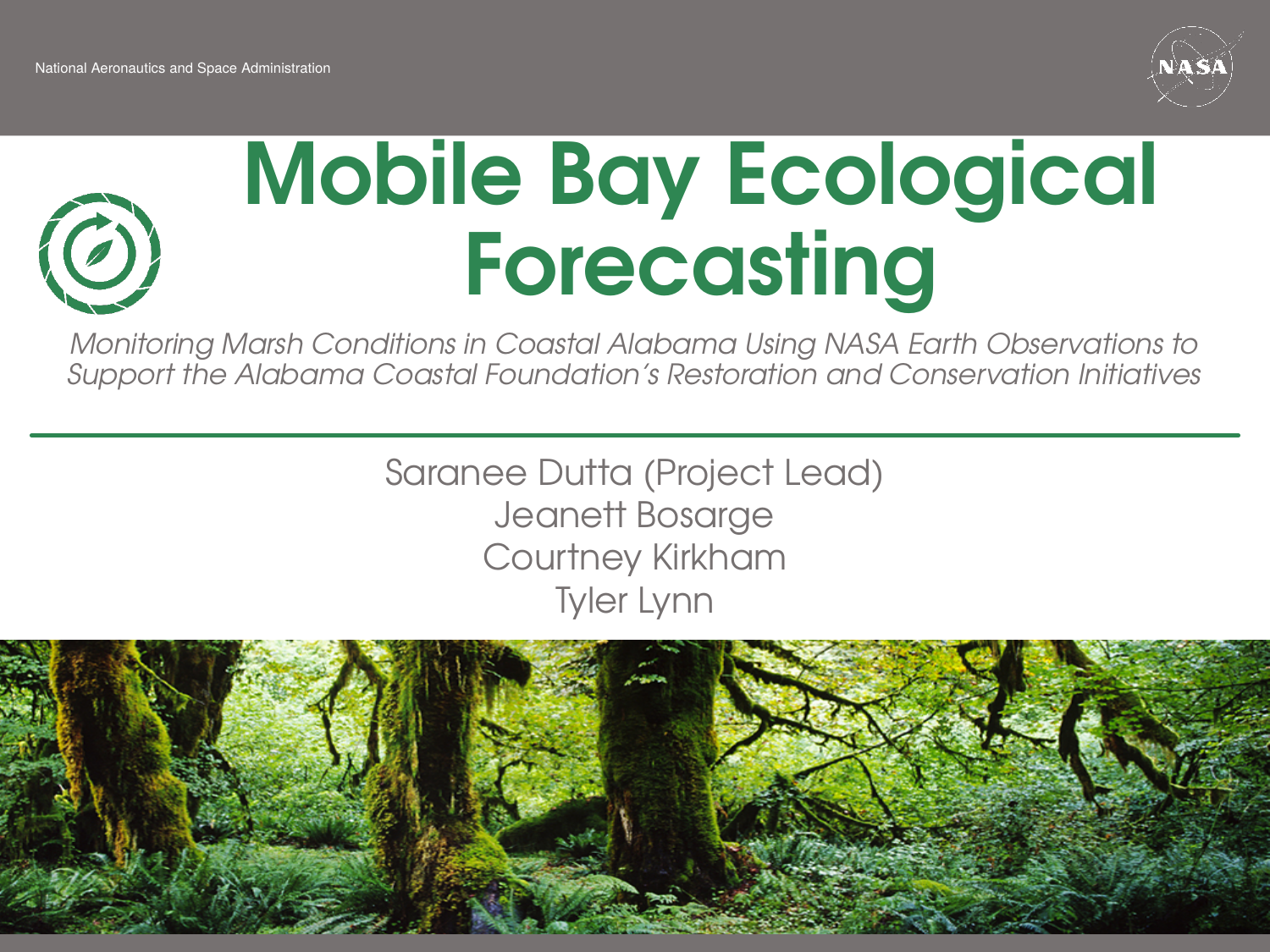

Mobile Bay Ecological Forecasting
Monitoring Marsh Conditions in Coastal Alabama Using NASA Earth Observations to Support the Alabama Coastal Foundation’s Restoration and Conservation Initiatives

Saranee Dutta (Project Lead)
Jeanett Bosarge
Courtney Kirkham
Tyler Lynn